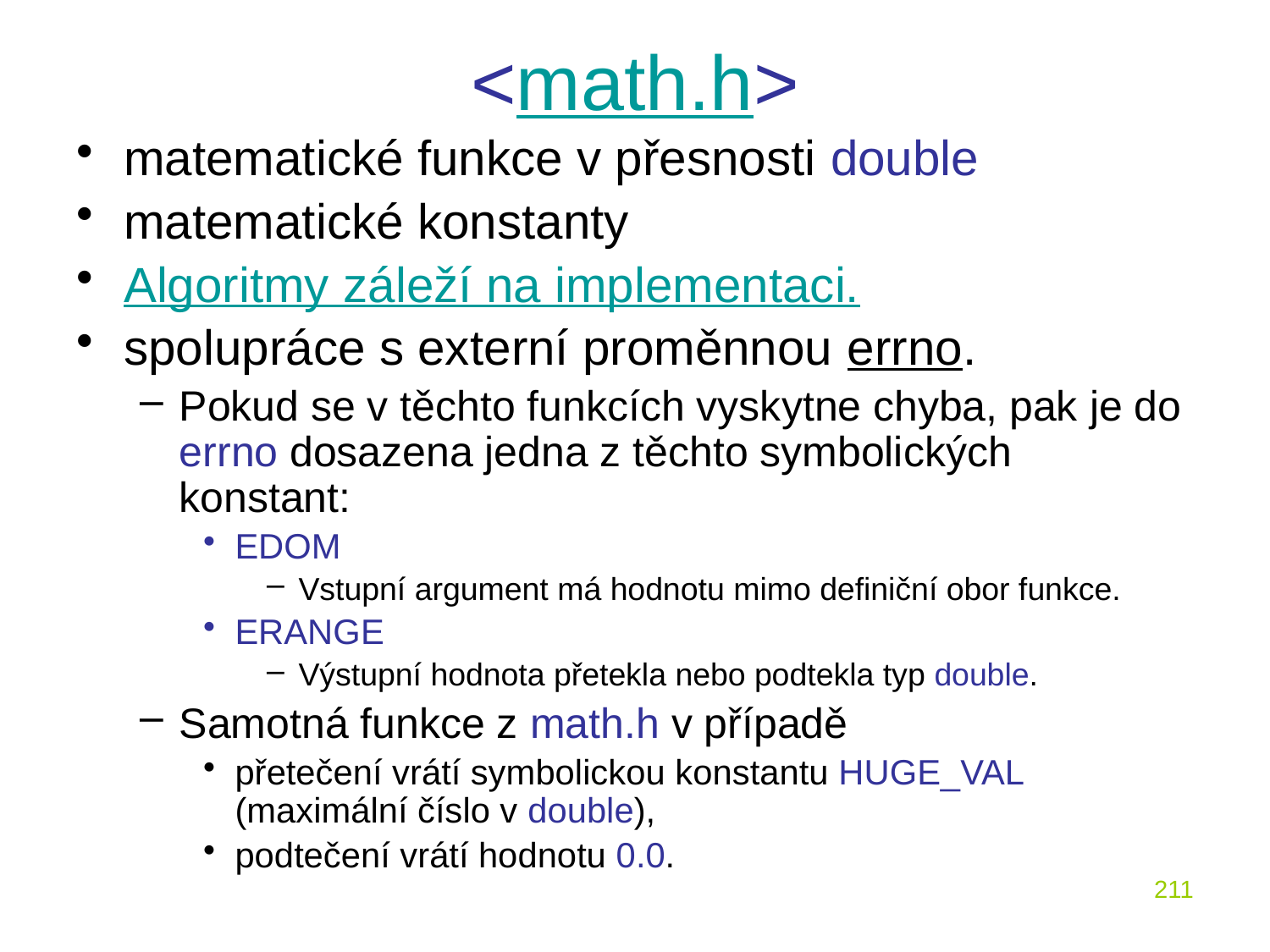

# <math.h>
matematické funkce v přesnosti double
matematické konstanty
Algoritmy záleží na implementaci.
spolupráce s externí proměnnou errno.
Pokud se v těchto funkcích vyskytne chyba, pak je do errno dosazena jedna z těchto symbolických konstant:
EDOM
Vstupní argument má hodnotu mimo definiční obor funkce.
ERANGE
Výstupní hodnota přetekla nebo podtekla typ double.
Samotná funkce z math.h v případě
přetečení vrátí symbolickou konstantu HUGE_VAL (maximální číslo v double),
podtečení vrátí hodnotu 0.0.
211